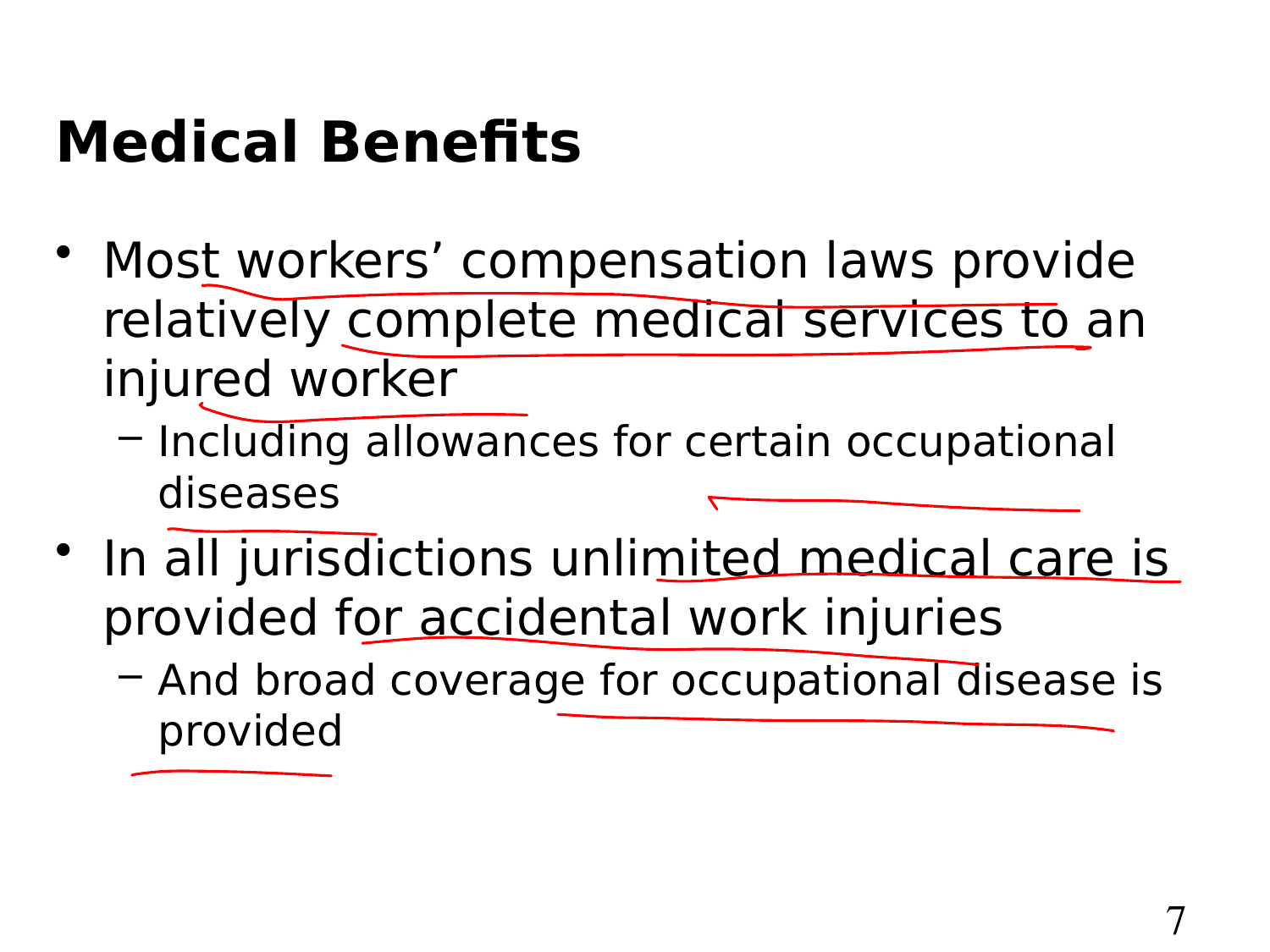

# Medical Benefits
Most workers’ compensation laws provide relatively complete medical services to an injured worker
Including allowances for certain occupational diseases
In all jurisdictions unlimited medical care is provided for accidental work injuries
And broad coverage for occupational disease is provided
7